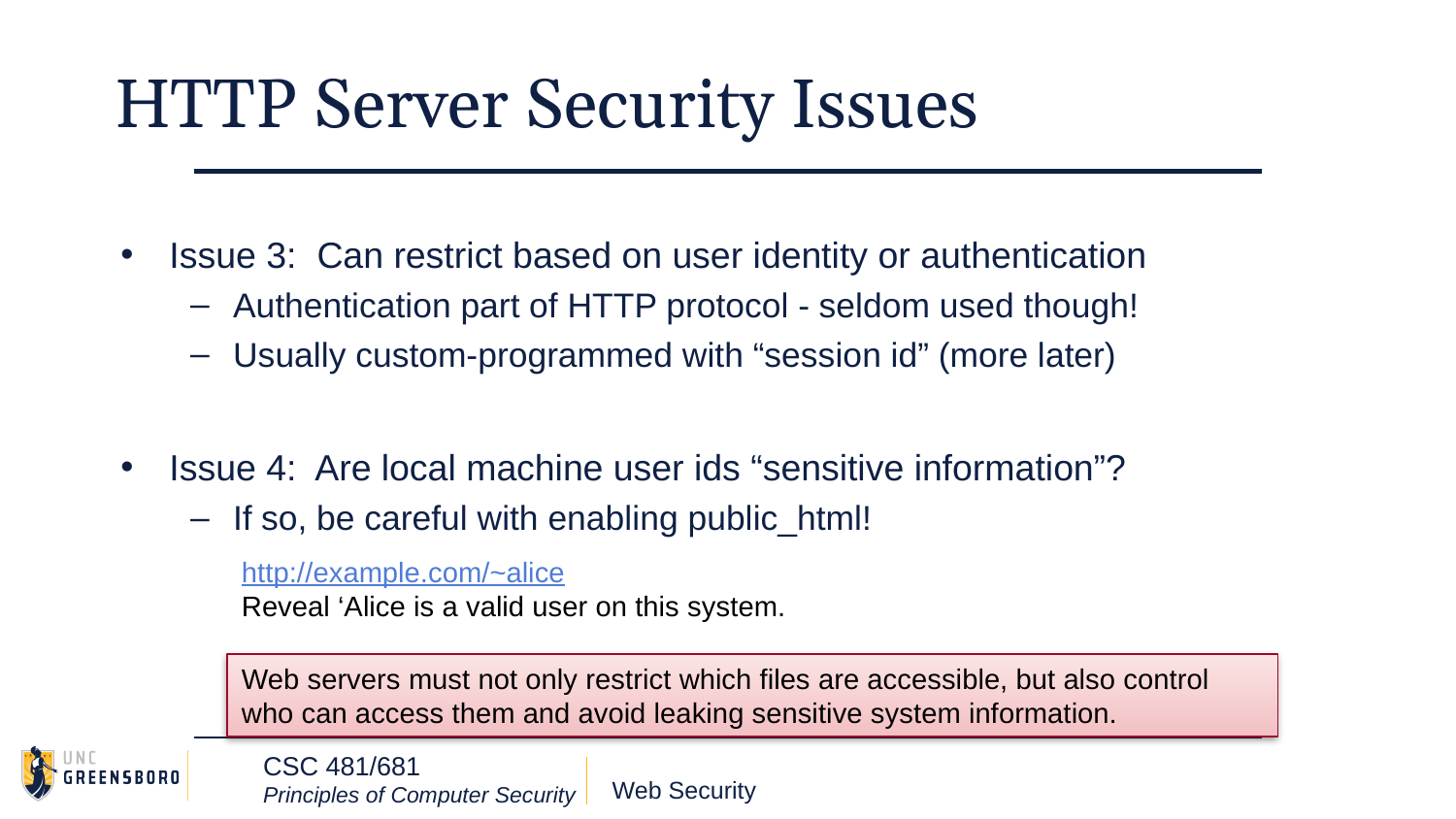

# HTTP Server Security Issues

Issue 3:  Can restrict based on user identity or authentication
Authentication part of HTTP protocol - seldom used though!
Usually custom-programmed with “session id” (more later)

Issue 4:  Are local machine user ids “sensitive information”?
If so, be careful with enabling public_html!
http://example.com/~alice
Reveal ‘Alice is a valid user on this system.
Web servers must not only restrict which files are accessible, but also control who can access them and avoid leaking sensitive system information.